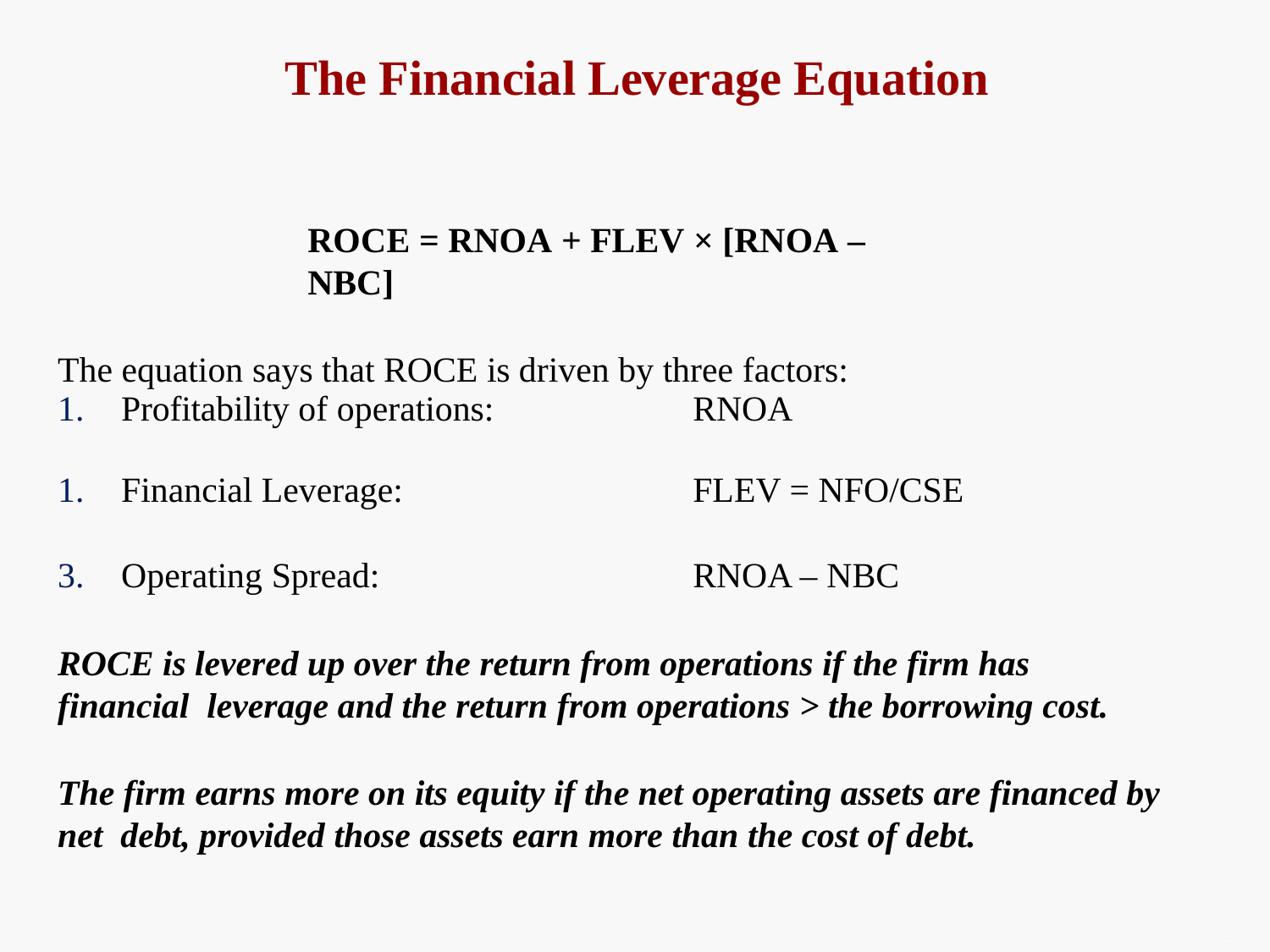

# The Financial Leverage Equation
ROCE = RNOA + FLEV × [RNOA – NBC]

The equation says that ROCE is driven by three factors:
| 1. | Profitability of operations: | RNOA |
| --- | --- | --- |
| 1. | Financial Leverage: | FLEV = NFO/CSE |
| 3. | Operating Spread: | RNOA – NBC |

ROCE is levered up over the return from operations if the firm has financial  leverage and the return from operations > the borrowing cost.

The firm earns more on its equity if the net operating assets are financed by net  debt, provided those assets earn more than the cost of debt.